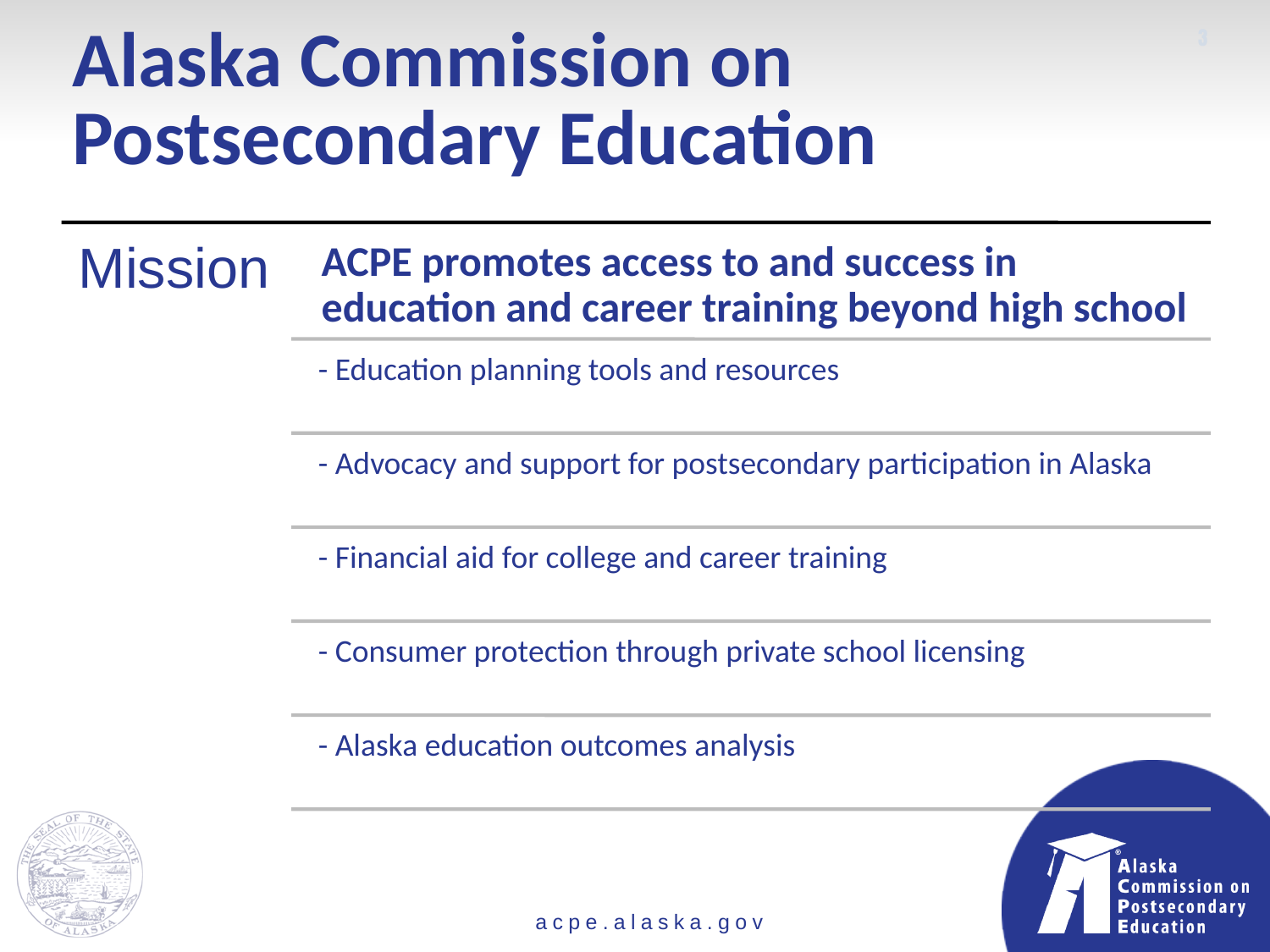

3
# Alaska Commission on Postsecondary Education
Mission
ACPE promotes access to and success in education and career training beyond high school
- Education planning tools and resources
- Advocacy and support for postsecondary participation in Alaska
- Financial aid for college and career training
- Consumer protection through private school licensing
- Alaska education outcomes analysis